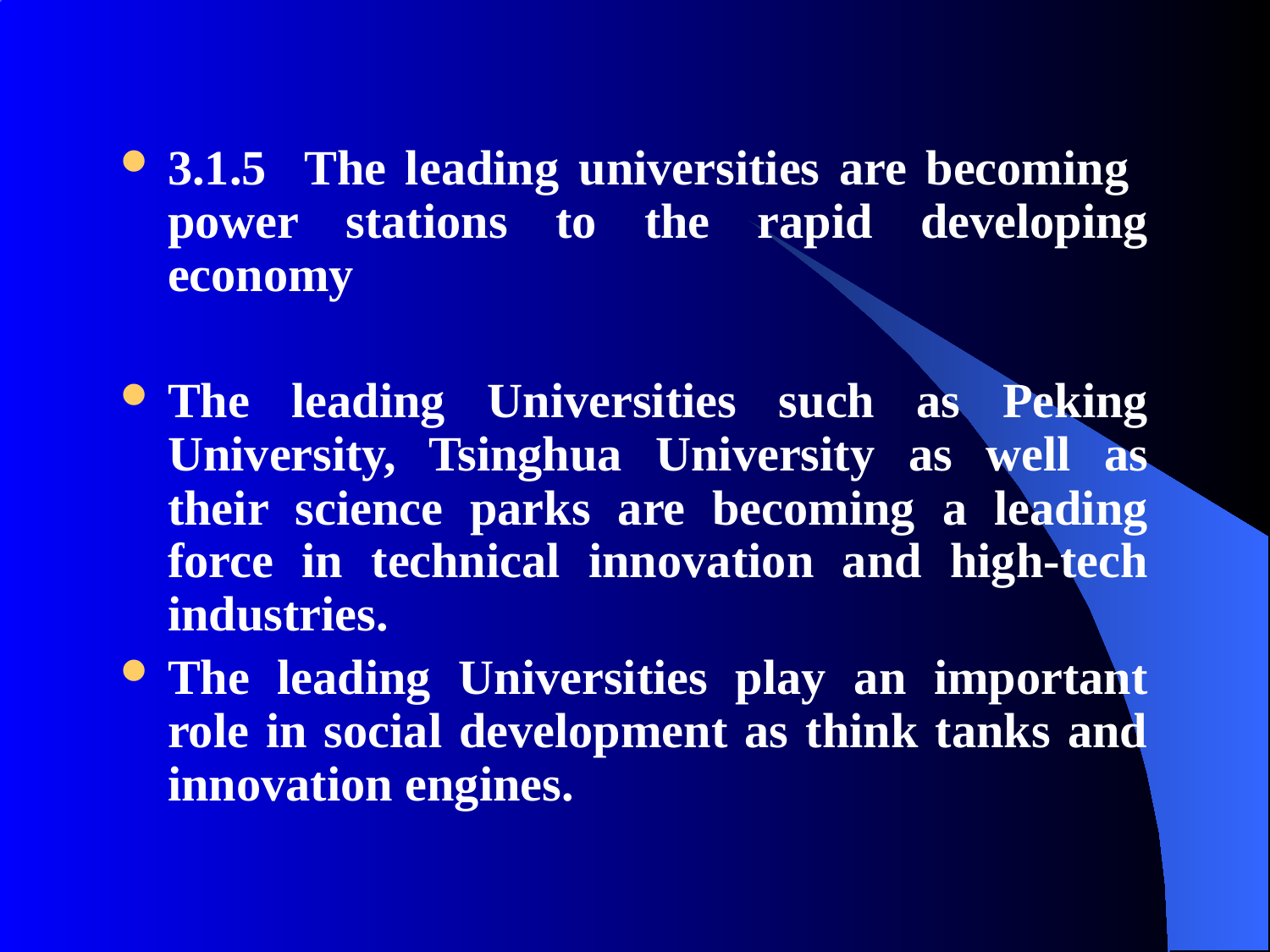

3.1.5  The leading universities are becoming  power stations to the rapid developing economy

The leading Universities such as Peking University, Tsinghua University as well as their science parks are becoming a leading force in technical innovation and high-tech industries.
The leading Universities play an important role in social development as think tanks and innovation engines.